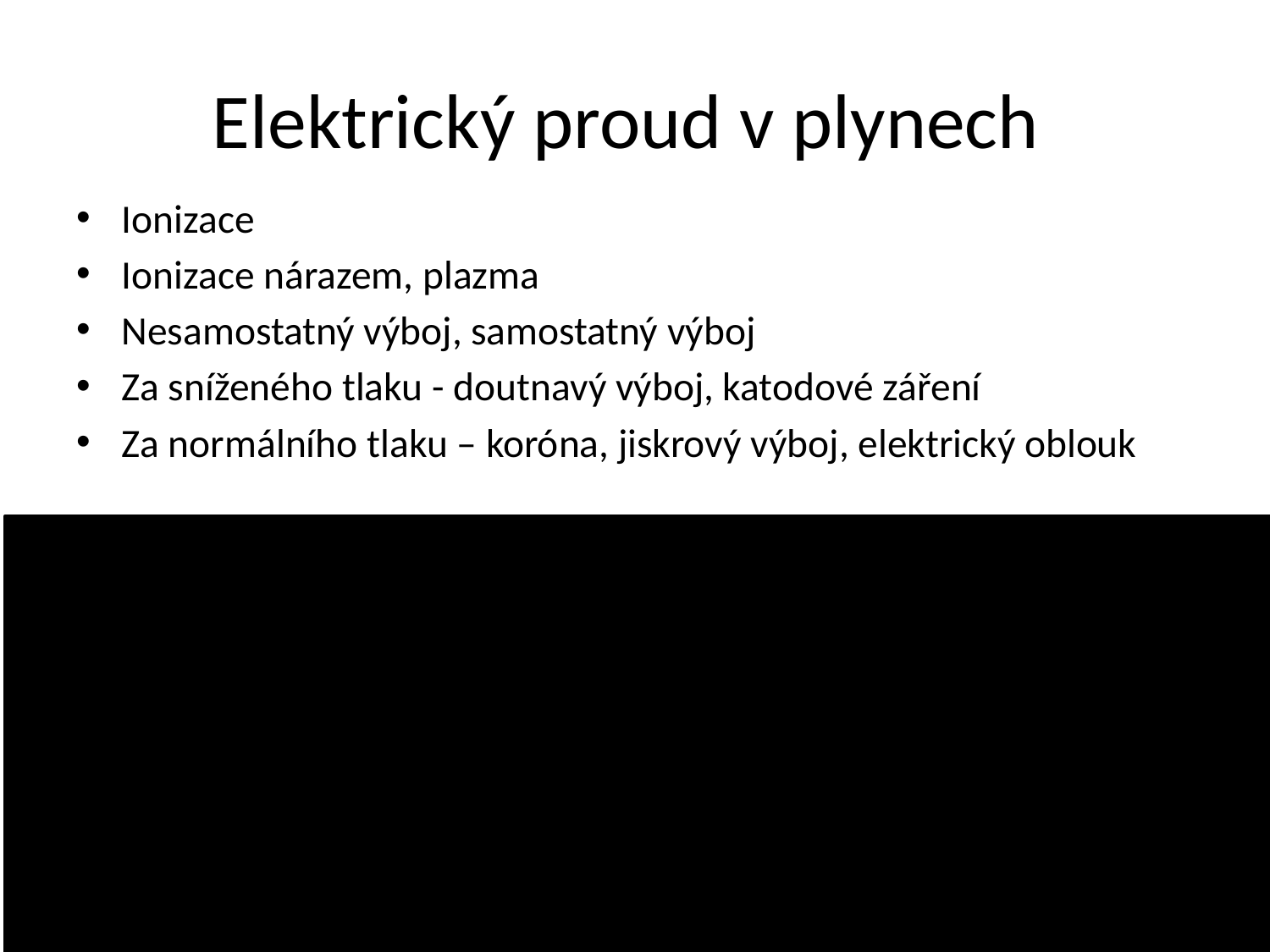

# Elektrický proud v plynech
Ionizace
Ionizace nárazem, plazma
Nesamostatný výboj, samostatný výboj
Za sníženého tlaku - doutnavý výboj, katodové záření
Za normálního tlaku – koróna, jiskrový výboj, elektrický oblouk